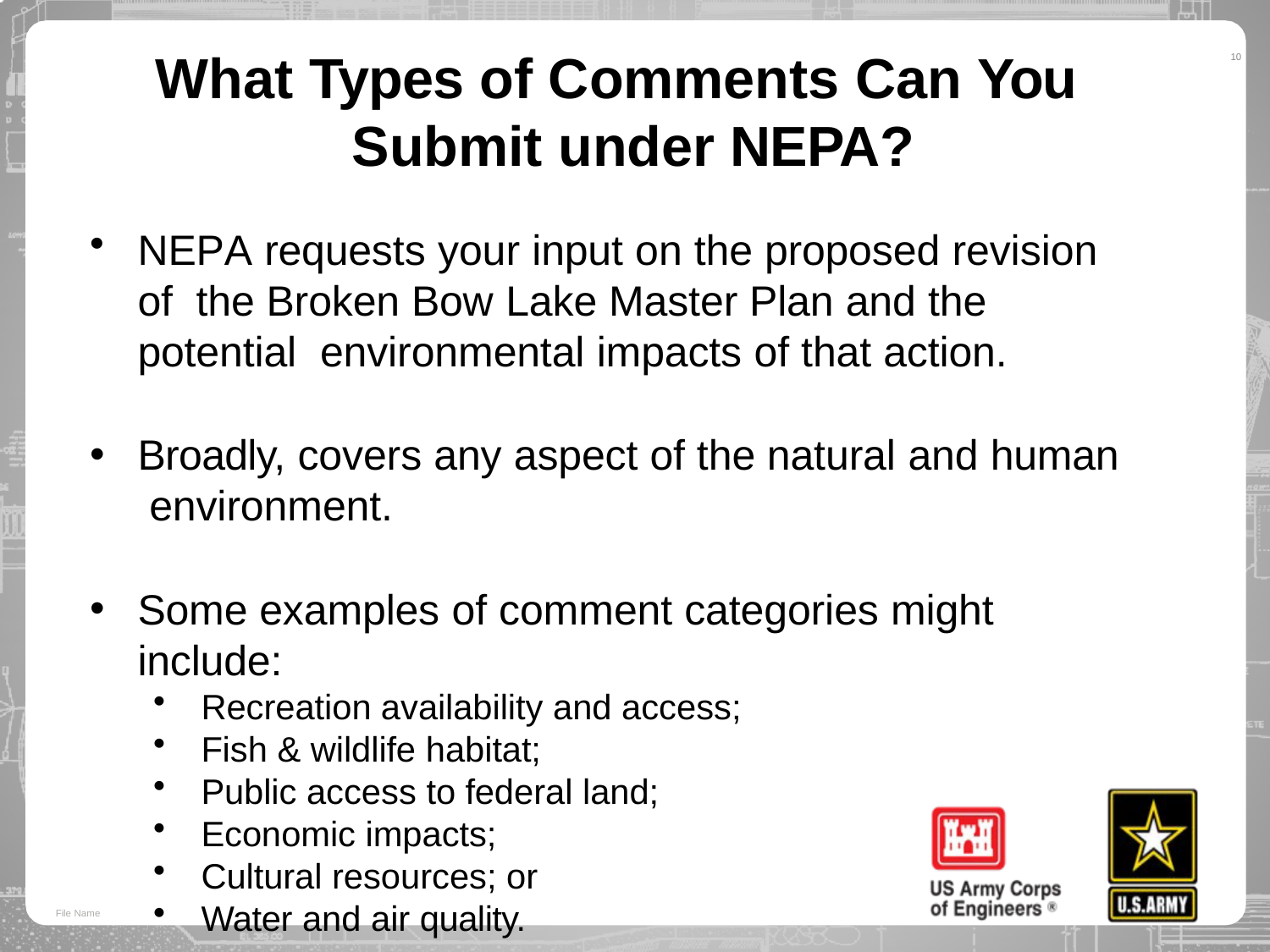

# What Types of Comments Can You  Submit under NEPA?
10
NEPA requests your input on the proposed revision of  the Broken Bow Lake Master Plan and the potential  environmental impacts of that action.

Broadly, covers any aspect of the natural and human  environment.

Some examples of comment categories might include:
Recreation availability and access;
Fish & wildlife habitat;
Public access to federal land;
Economic impacts;
Cultural resources; or
Water and air quality.
File Name